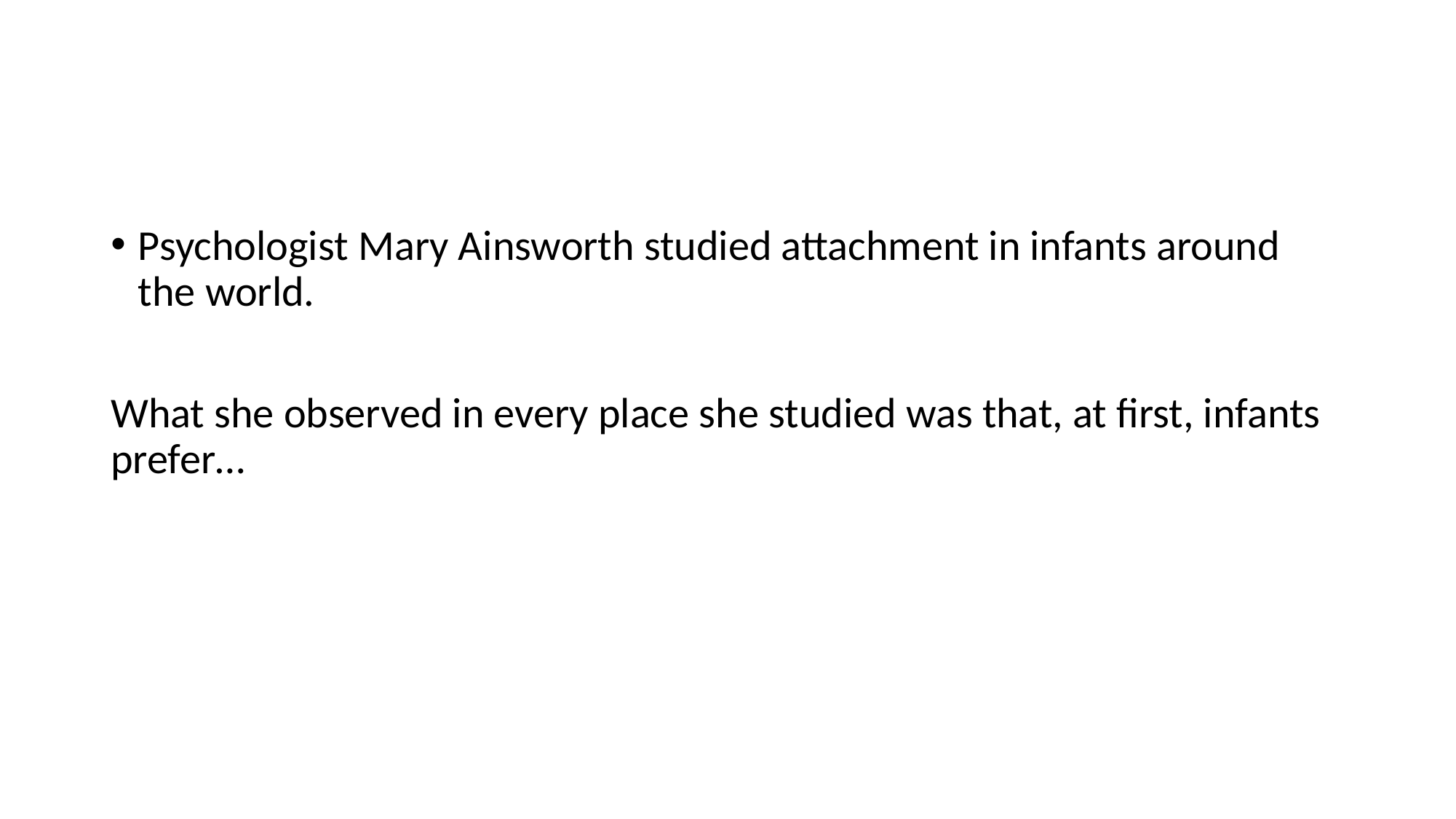

#
Psychologist Mary Ainsworth studied attachment in infants around the world.

What she observed in every place she studied was that, at first, infants prefer…